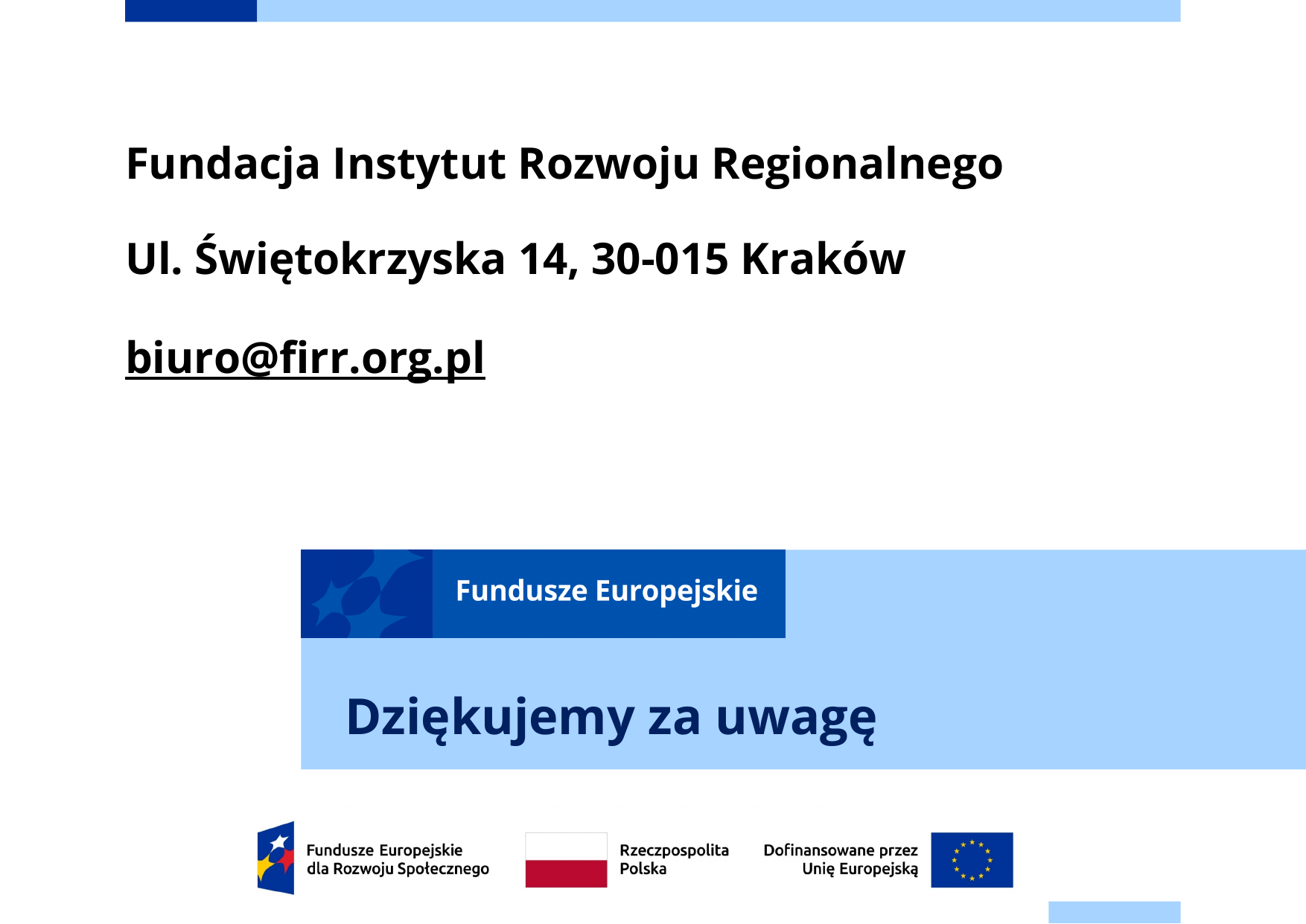

Fundacja Instytut Rozwoju Regionalnego
Ul. Świętokrzyska 14, 30-015 Kraków
biuro@firr.org.pl
# Dziękujemy za uwagę